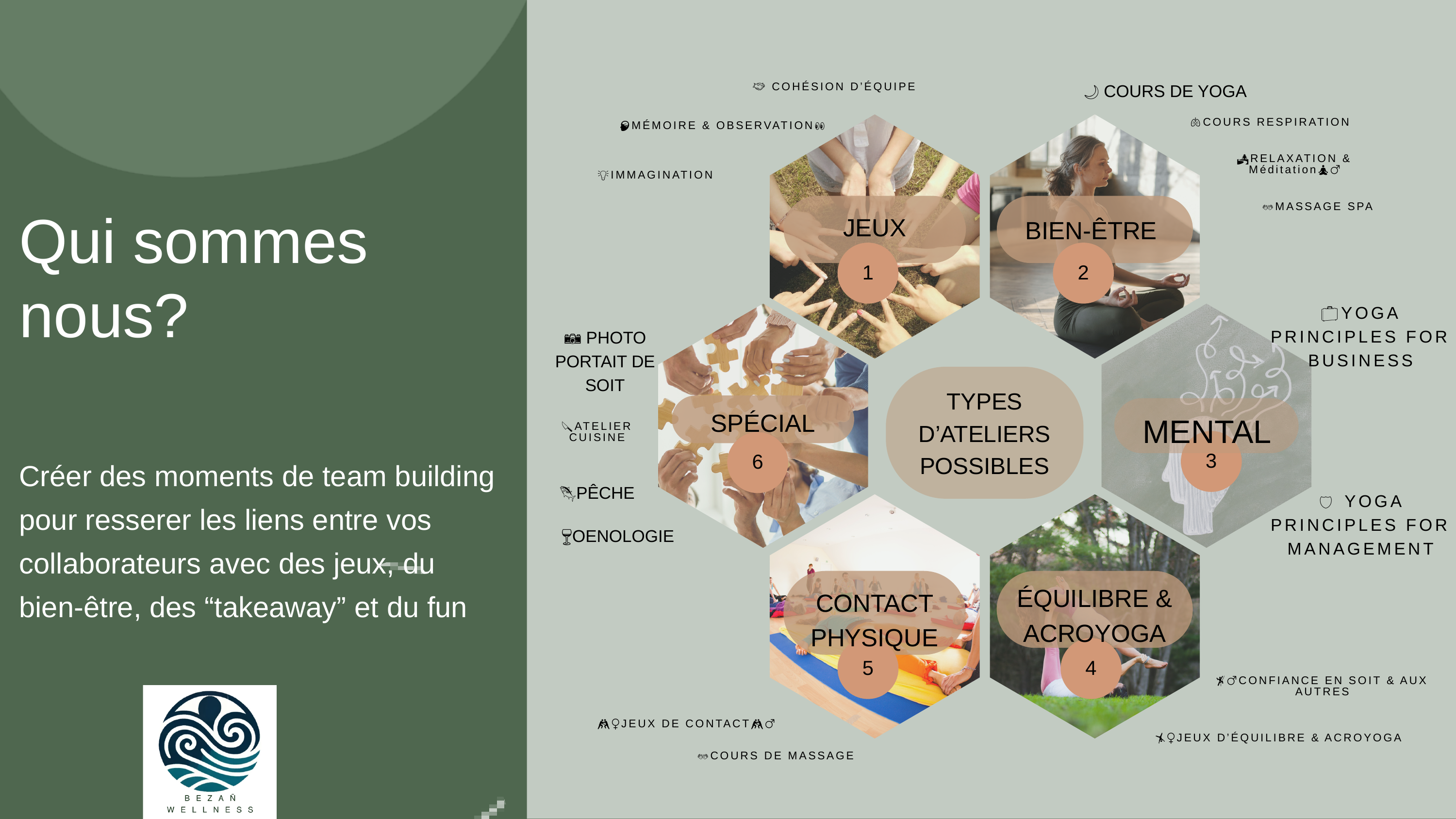

🤝 COHÉSION D’ÉQUIPE
🌙 COURS DE YOGA

🧠MÉMOIRE & OBSERVATION👀

🫁COURS RESPIRATION

🏞️RELAXATION & Méditation🧘‍♂️

💡IMMAGINATION

👐MASSAGE SPA

JEUX
BIEN-ÊTRE

1

2
💼YOGA PRINCIPLES FOR BUSINESS

📷 PHOTO PORTAIT DE SOIT

TYPES D’ATELIERS POSSIBLES

🔪ATELIER CUISINE
SPÉCIAL
MENTAL

3

6
🐟PÊCHE
🛡️ YOGA PRINCIPLES FOR MANAGEMENT

🍷OENOLOGIE

ÉQUILIBRE & ACROYOGA
CONTACT PHYSIQUE

5

4

🧗‍♂️CONFIANCE EN SOIT & AUX AUTRES

🤼‍♀️JEUX DE CONTACT🤼‍♂️

🤸‍♀️JEUX D’ÉQUILIBRE & ACROYOGA

👐COURS DE MASSAGE
Qui sommes nous?
Créer des moments de team building pour resserer les liens entre vos collaborateurs avec des jeux, du bien-être, des “takeaway” et du fun